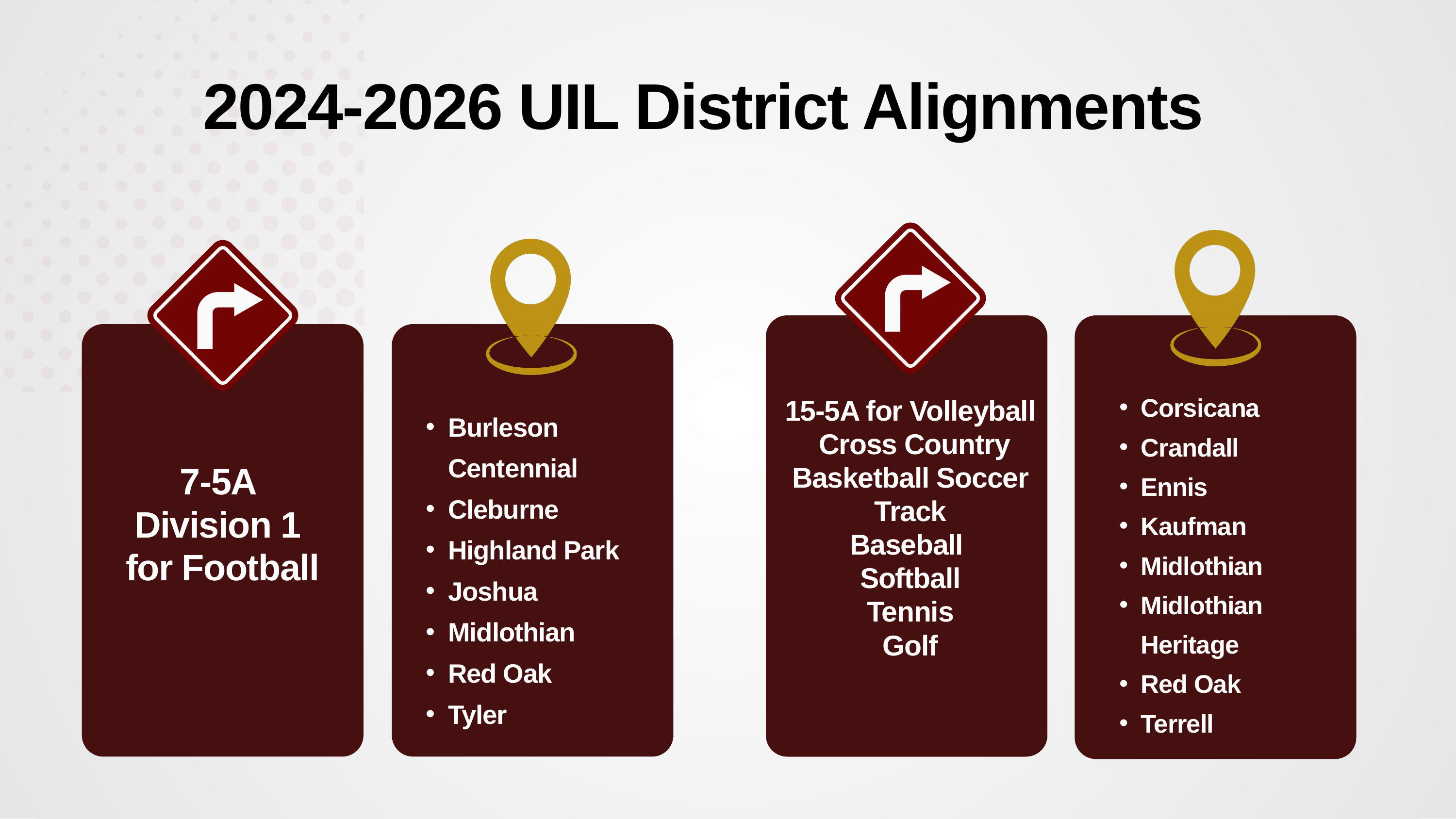

2024-2026 UIL District Alignments

Corsicana
Crandall
Ennis
Kaufman
Midlothian
Midlothian Heritage
Red Oak
Terrell​

15-5A for Volleyball
 Cross Country Basketball Soccer
Track
Baseball
Softball
Tennis
Golf​

Burleson Centennial
Cleburne
Highland Park
Joshua
Midlothian
Red Oak
Tyler​

7-5A
Division 1
for Football​